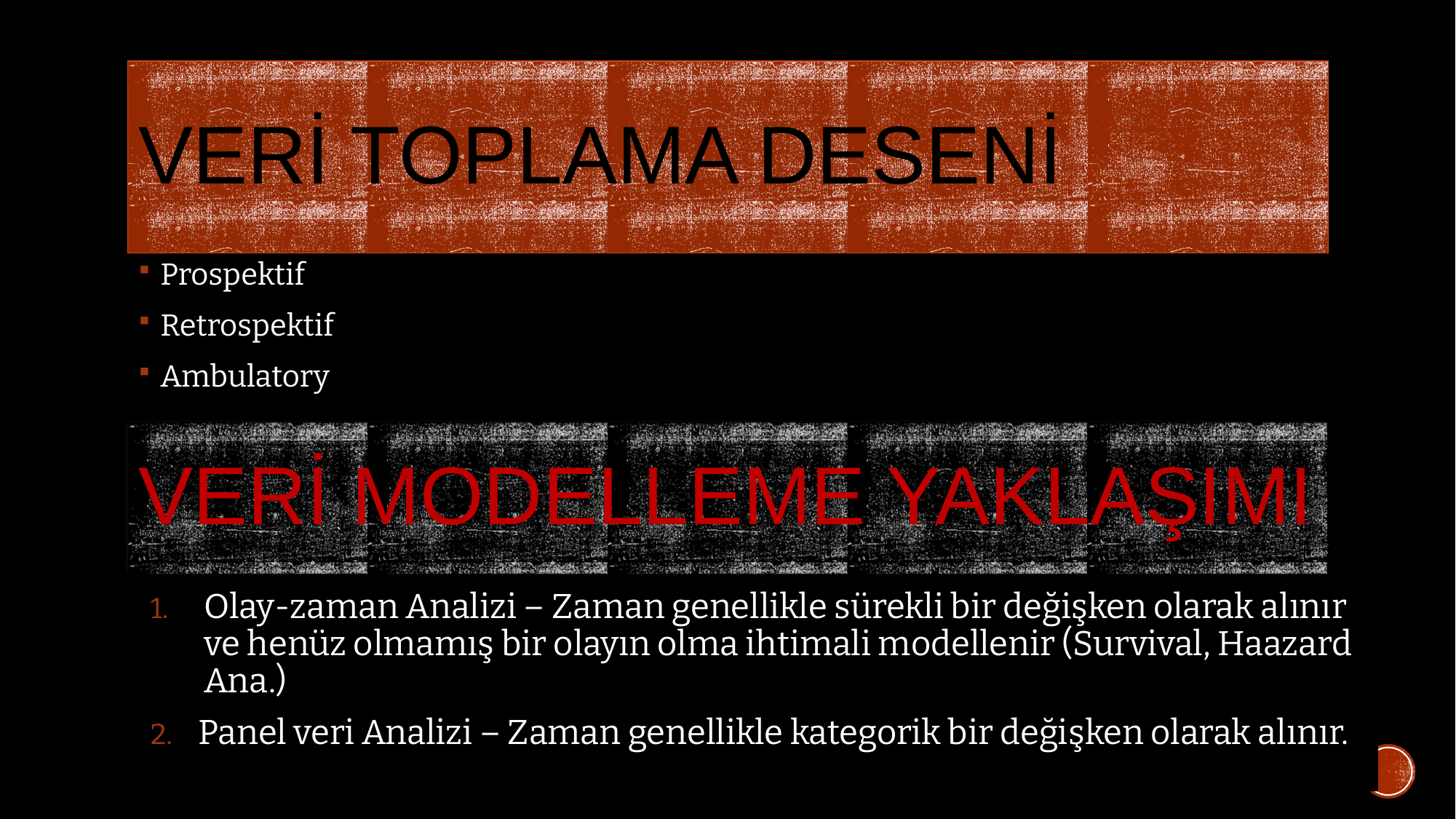

# VERİ TOPLAMA DESENİ
Prospektif
Retrospektif
Ambulatory
VERİ modelleme yaklaşımı
Olay-zaman Analizi – Zaman genellikle sürekli bir değişken olarak alınır ve henüz olmamış bir olayın olma ihtimali modellenir (Survival, Haazard Ana.)
Panel veri Analizi – Zaman genellikle kategorik bir değişken olarak alınır.